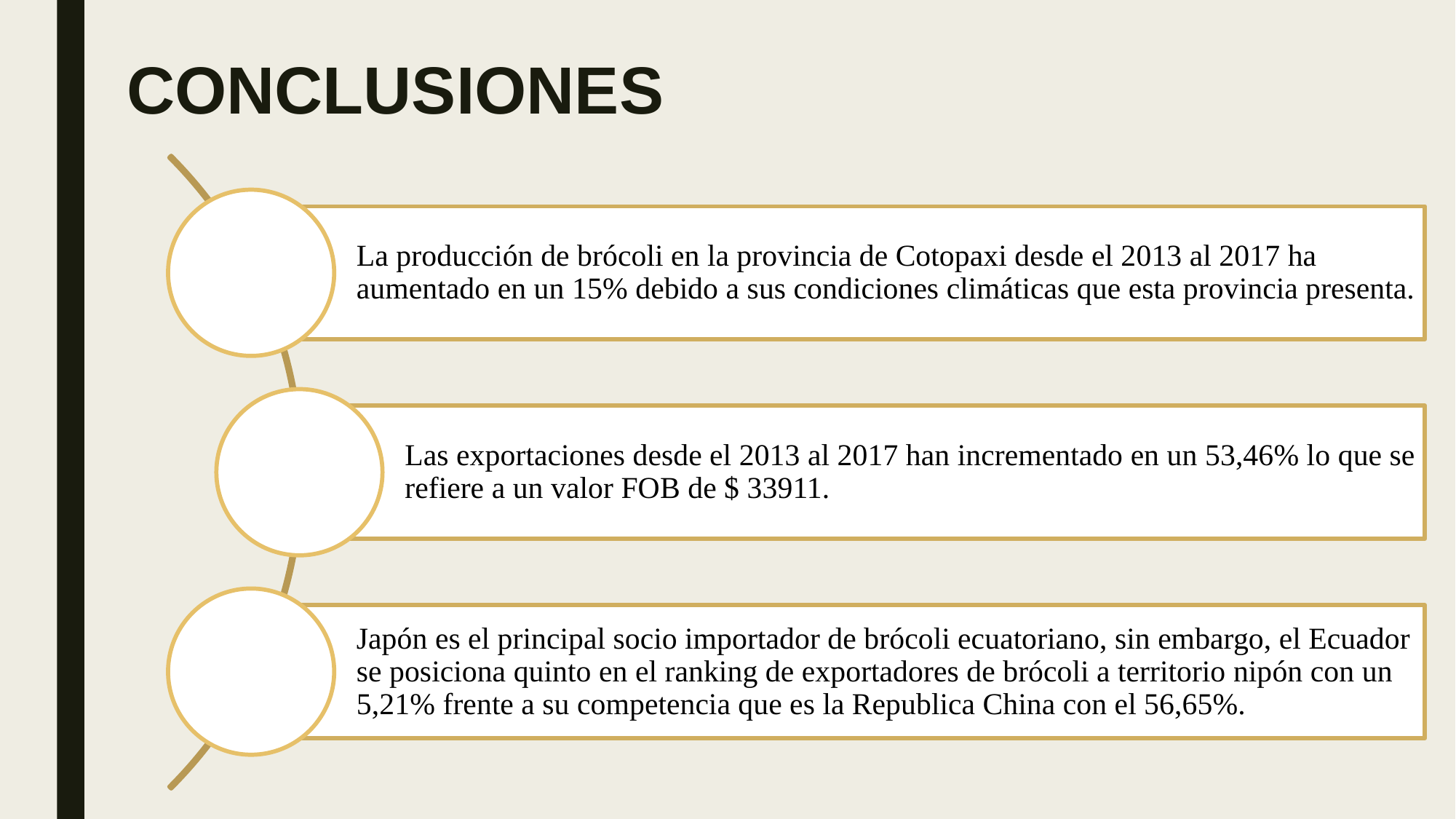

# CONCLUSIONES
La producción de brócoli en la provincia de Cotopaxi desde el 2013 al 2017 ha aumentado en un 15% debido a sus condiciones climáticas que esta provincia presenta.
Las exportaciones desde el 2013 al 2017 han incrementado en un 53,46% lo que se refiere a un valor FOB de $ 33911.
Japón es el principal socio importador de brócoli ecuatoriano, sin embargo, el Ecuador se posiciona quinto en el ranking de exportadores de brócoli a territorio nipón con un 5,21% frente a su competencia que es la Republica China con el 56,65%.